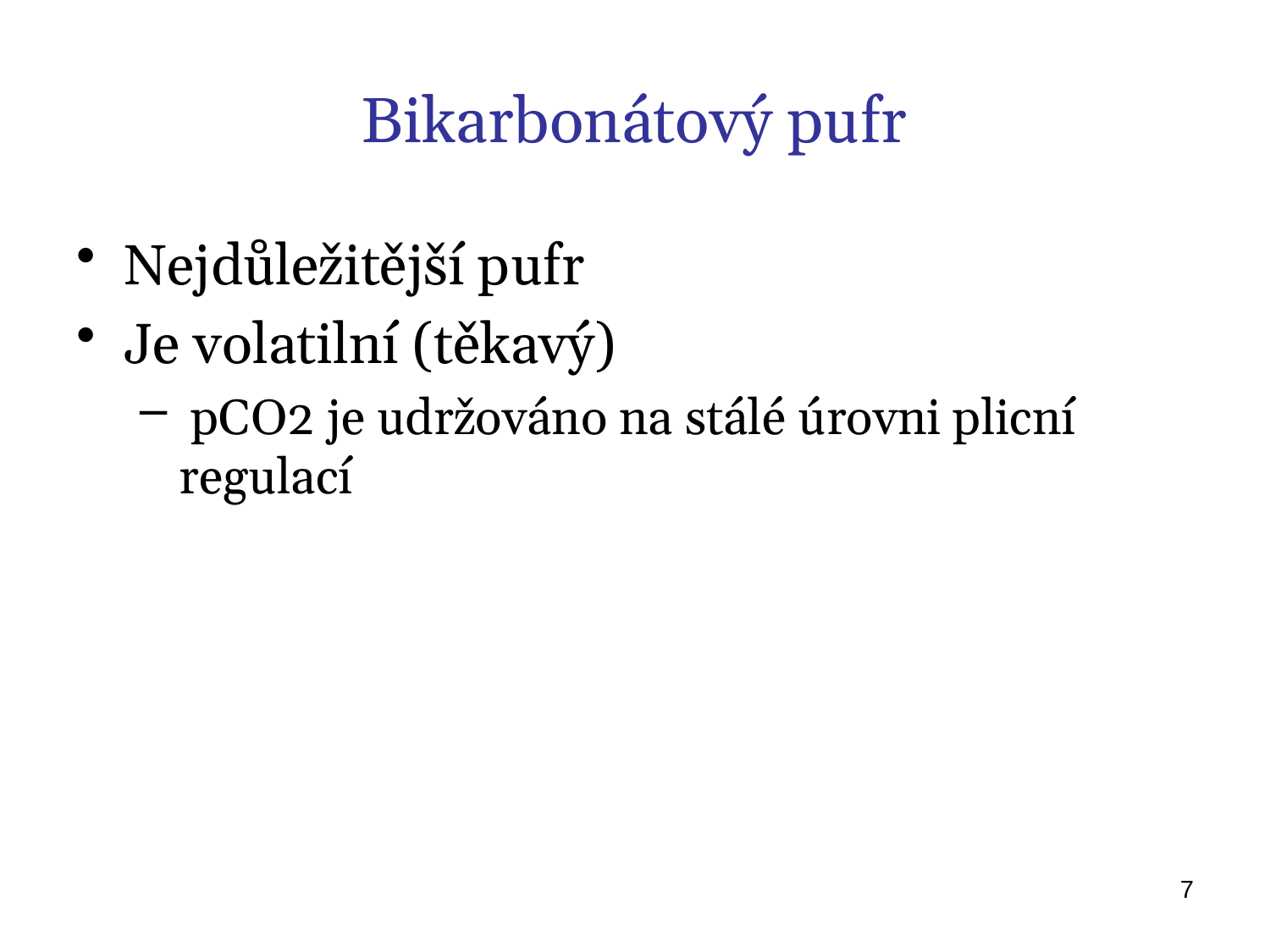

# Bikarbonátový pufr
Nejdůležitější pufr
Je volatilní (těkavý)
 pCO2 je udržováno na stálé úrovni plicní regulací

7